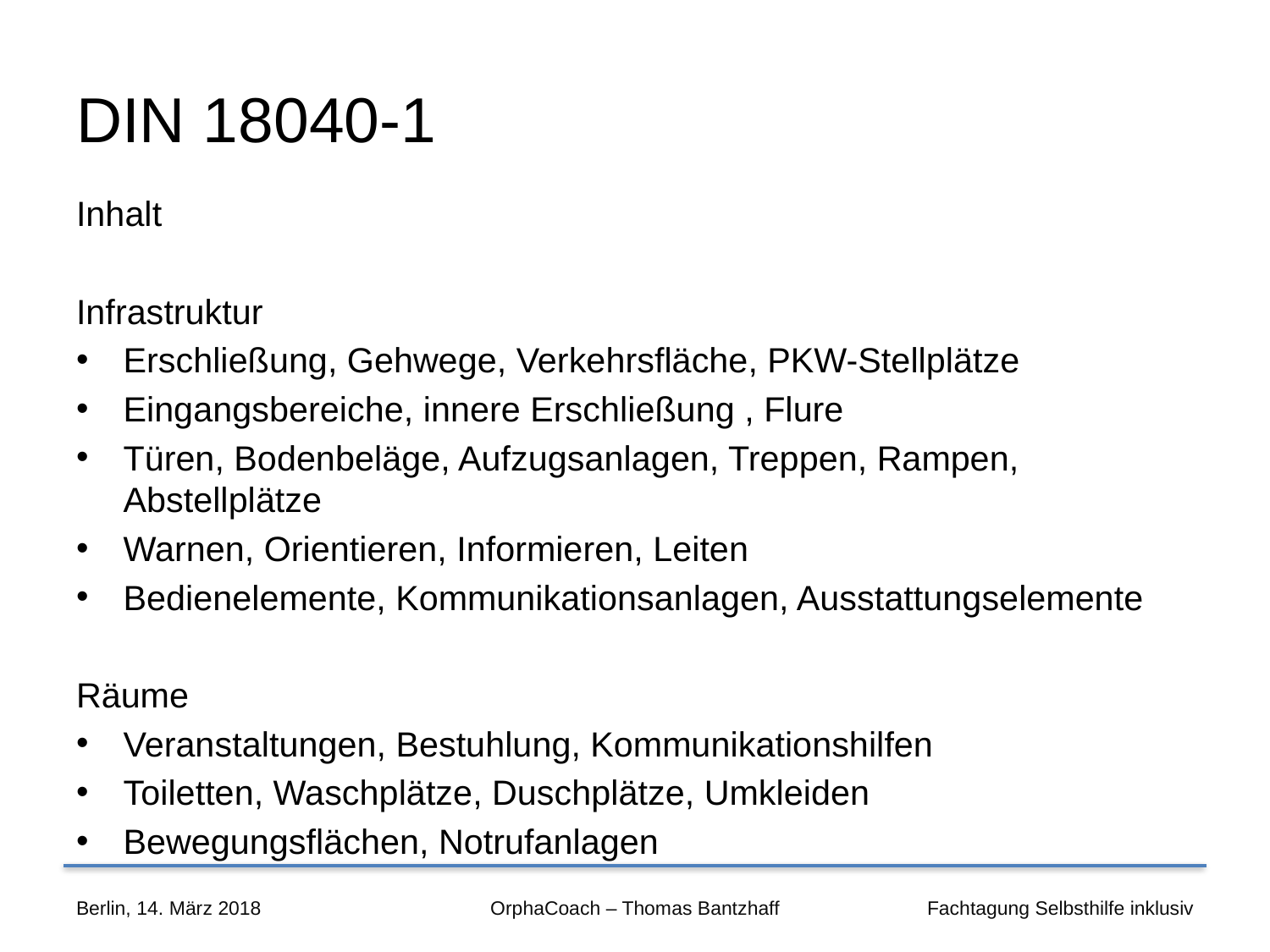

# DIN 18040-1
Inhalt

Infrastruktur
Erschließung, Gehwege, Verkehrsfläche, PKW-Stellplätze
Eingangsbereiche, innere Erschließung , Flure
Türen, Bodenbeläge, Aufzugsanlagen, Treppen, Rampen, Abstellplätze
Warnen, Orientieren, Informieren, Leiten
Bedienelemente, Kommunikationsanlagen, Ausstattungselemente

Räume
Veranstaltungen, Bestuhlung, Kommunikationshilfen
Toiletten, Waschplätze, Duschplätze, Umkleiden
Bewegungsflächen, Notrufanlagen

Berlin, 14. März 2018
OrphaCoach – Thomas Bantzhaff
Fachtagung Selbsthilfe inklusiv